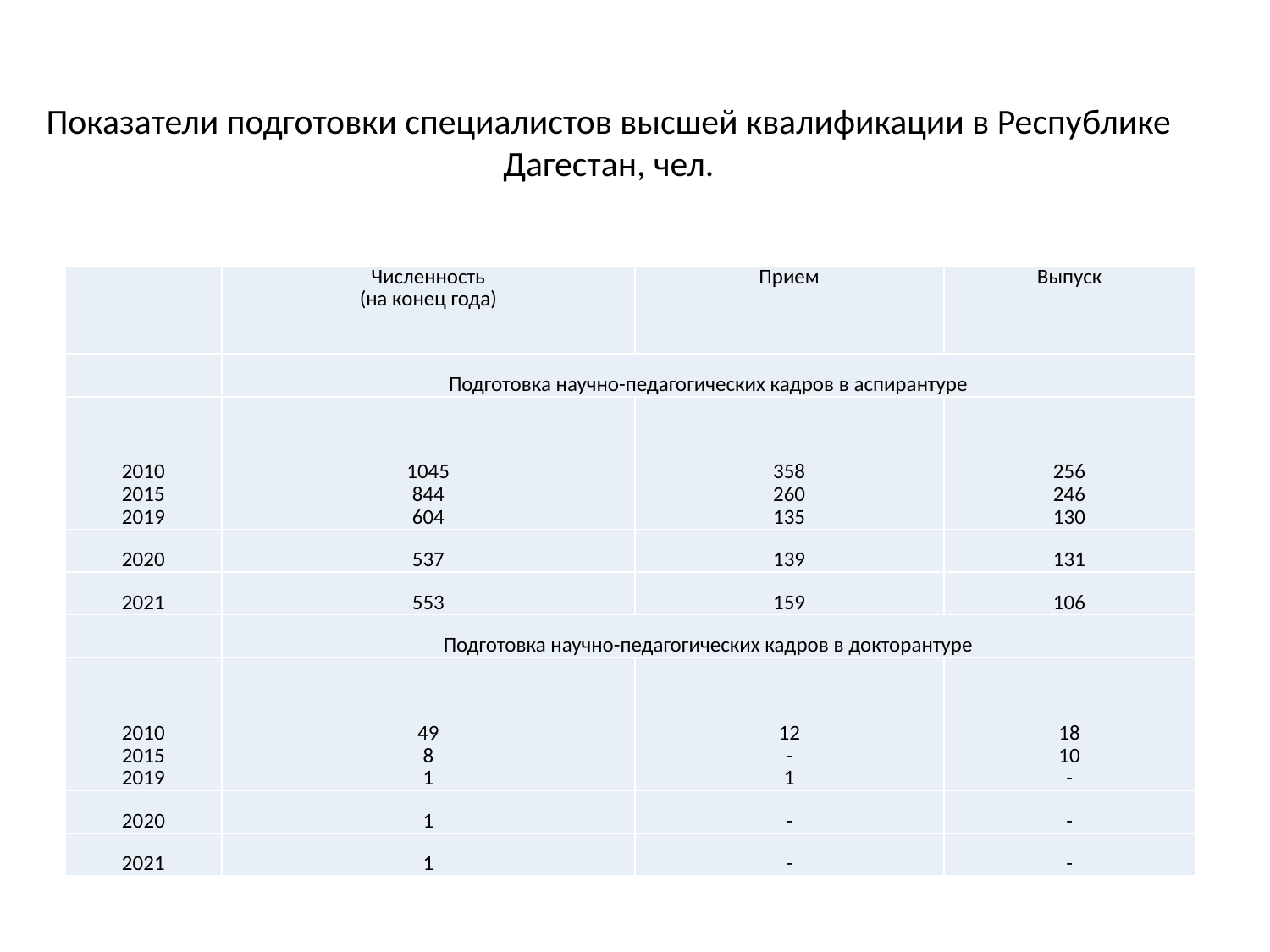

# Показатели подготовки специалистов высшей квалификации в Республике Дагестан, чел.

|  | Численность (на конец года) | Прием | Выпуск |
| --- | --- | --- | --- |
|  | Подготовка научно-педагогических кадров в аспирантуре |  |  |
| 2010 2015 2019 | 1045 844 604 | 358 260 135 | 256 246 130 |
| 2020 | 537 | 139 | 131 |
| 2021 | 553 | 159 | 106 |
|  | Подготовка научно-педагогических кадров в докторантуре |  |  |
| 2010 2015 2019 | 49 8 1 | 12 - 1 | 18 10 - |
| 2020 | 1 | - | - |
| 2021 | 1 | - | - |